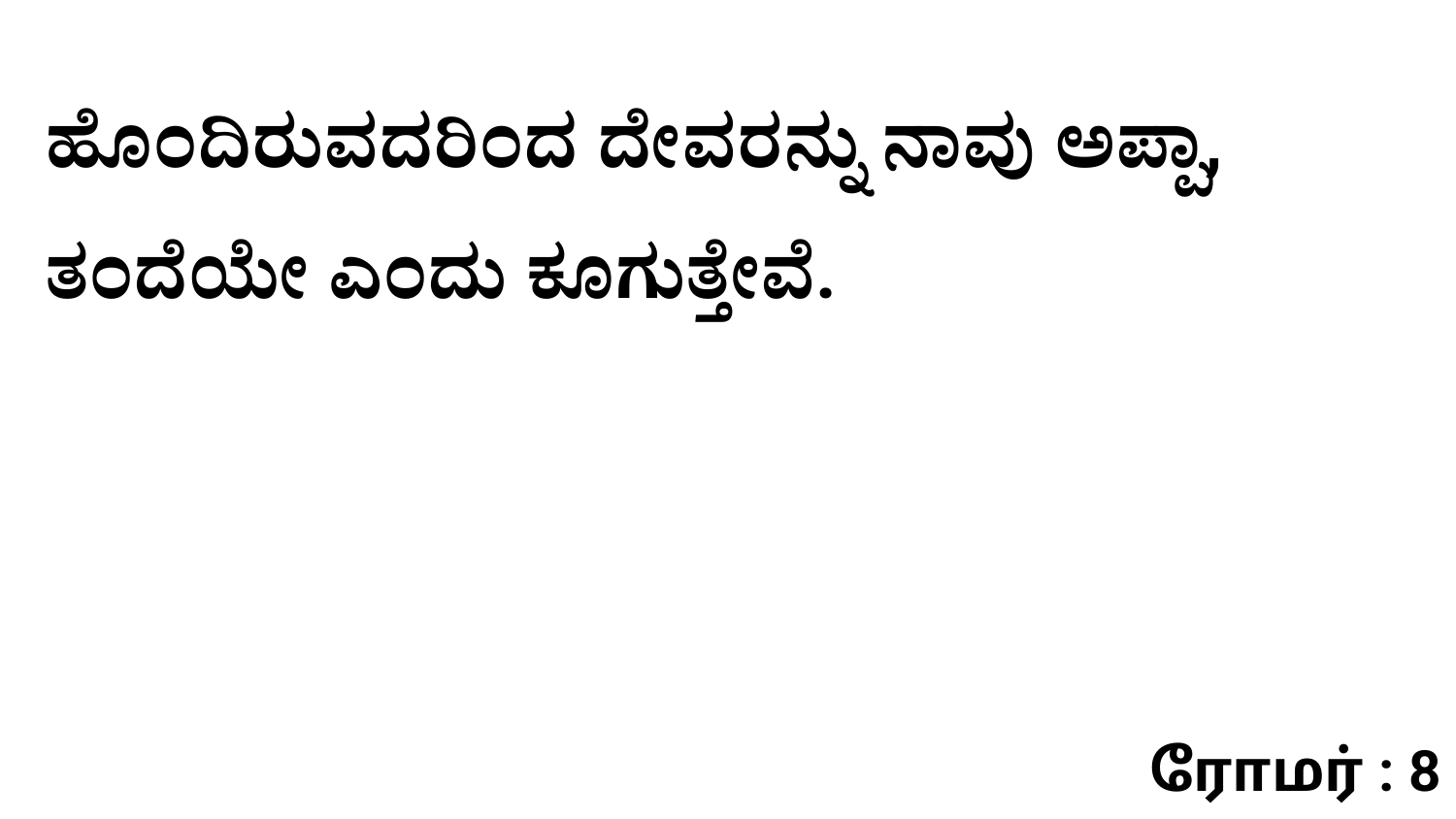

ಹೊಂದಿರುವದರಿಂದ ದೇವರನ್ನು ನಾವು ಅಪ್ಪಾ, ತಂದೆಯೇ ಎಂದು ಕೂಗುತ್ತೇವೆ.
ரோமர் : 8